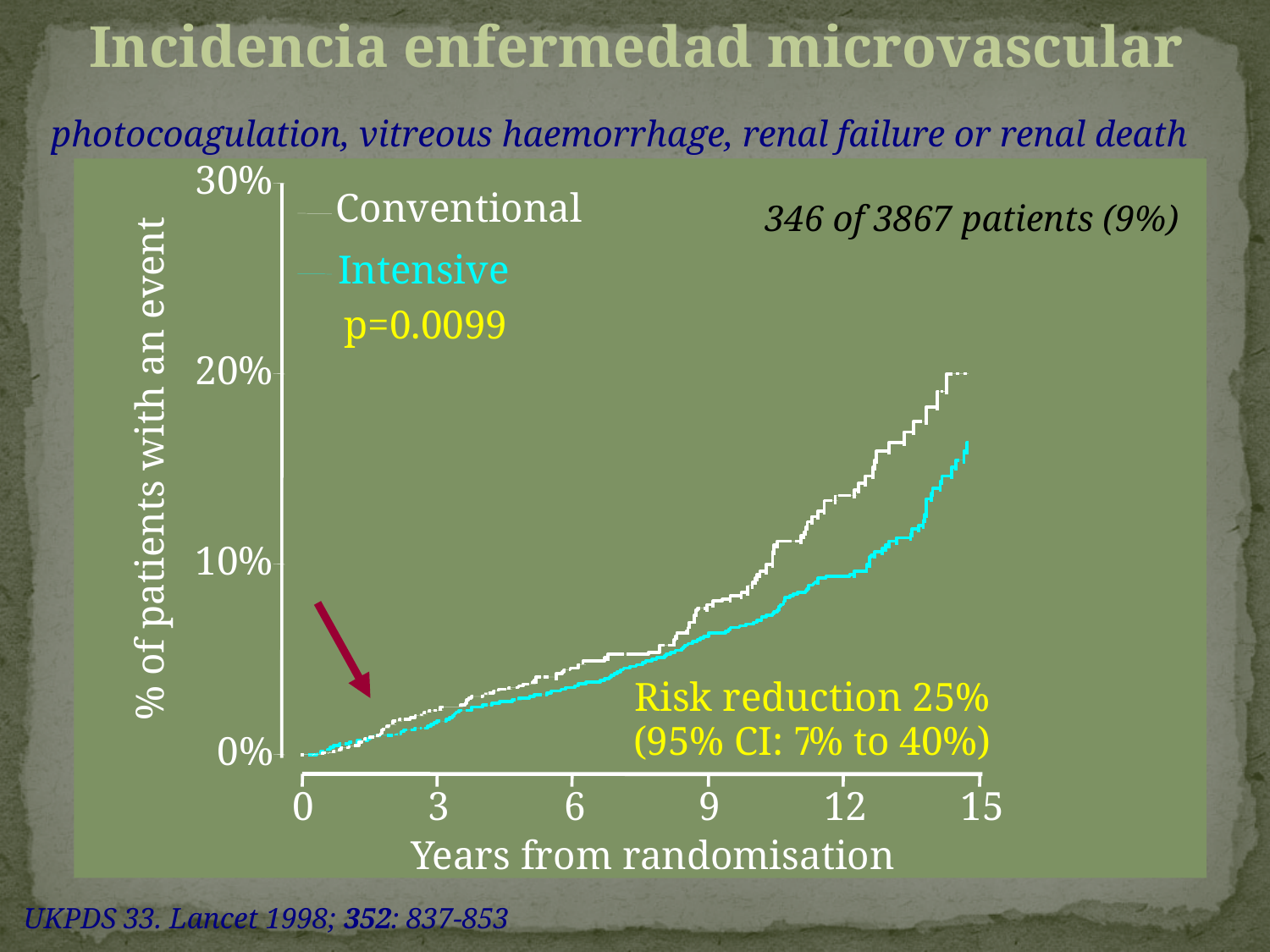

Incidencia enfermedad microvascular
photocoagulation, vitreous haemorrhage, renal failure or renal death
346 of 3867 patients (9%)

30%

p=0.0099

Conventional

Intensive

20%

% of patients with an event

10%
Risk reduction 25%
(95% CI: 7
% to 40%)
0%

0
3
6
9
12
15
Years from randomisation

UKPDS 33. Lancet 1998; 352: 837-853